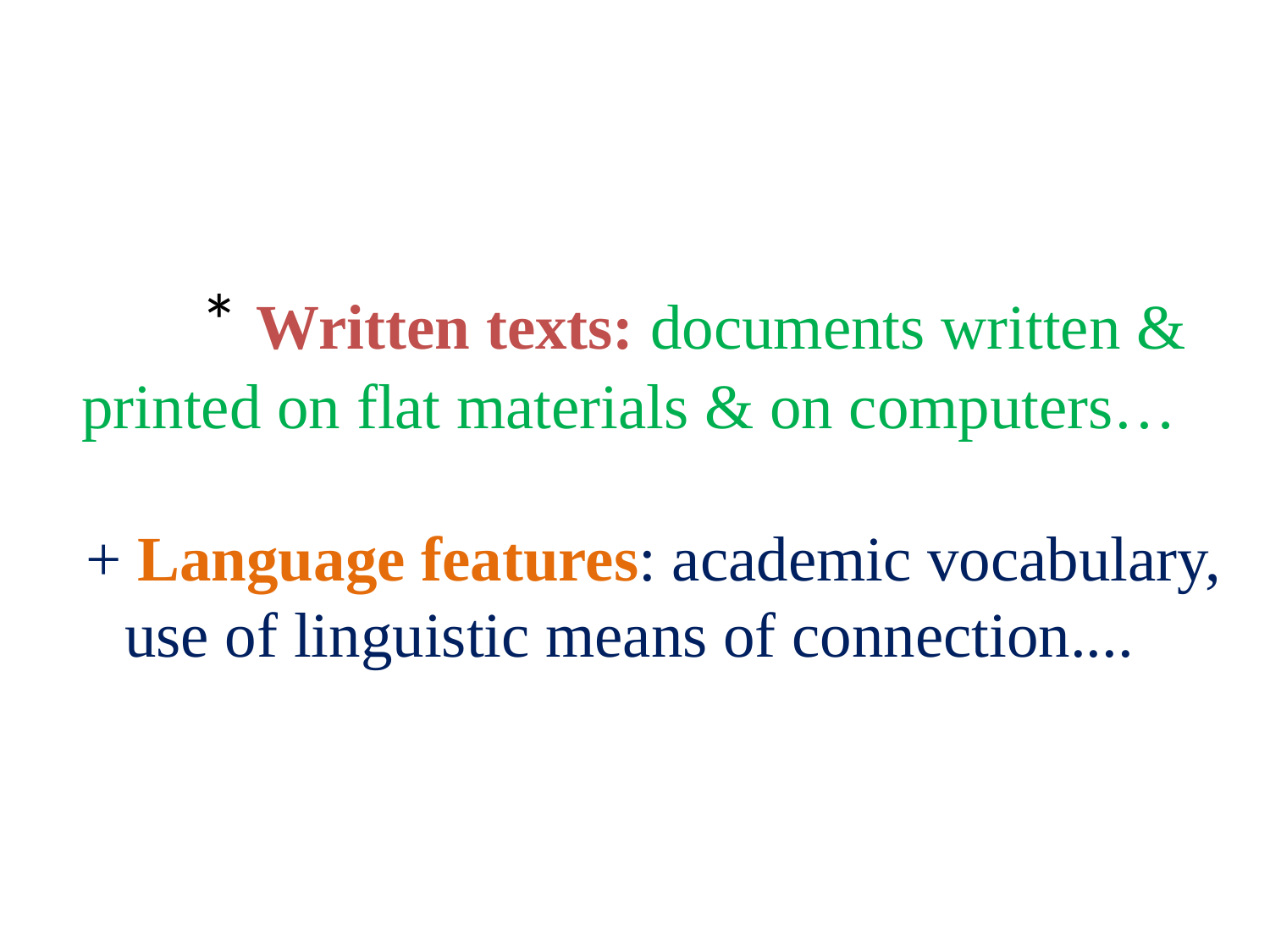

# * Written texts: documents written & printed on flat materials & on computers… + Language features: academic vocabulary, use of linguistic means of connection....